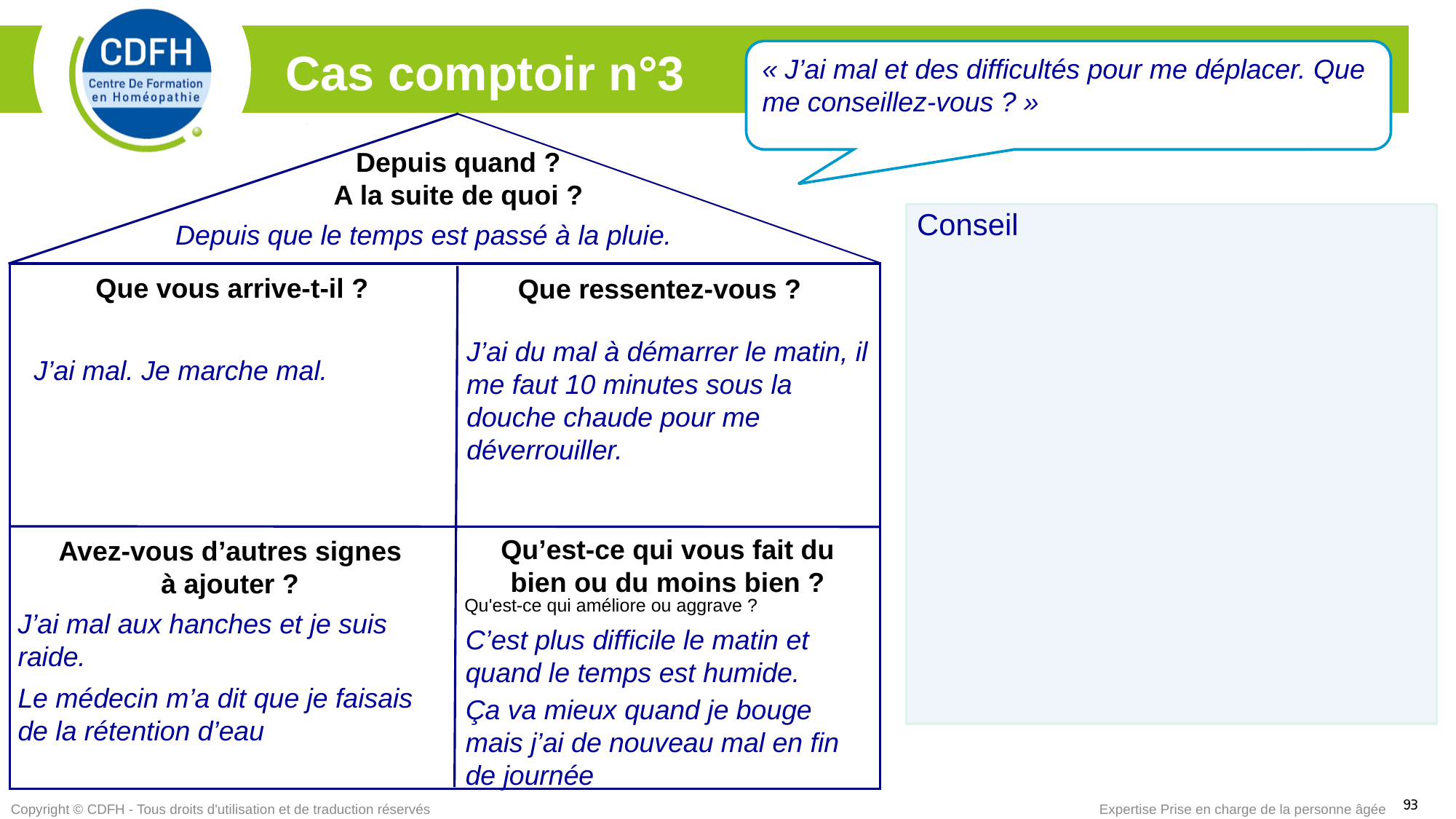

« J’ai mal et des difficultés pour me déplacer. Que me conseillez-vous ? »
Cas comptoir n°3

Depuis quand ?
A la suite de quoi ?
Que vous arrive-t-il ?
Que ressentez-vous ?
Qu’est-ce qui vous fait du bien ou du moins bien ?
Avez-vous d’autres signes
à ajouter ?
Conseil

Depuis que le temps est passé à la pluie.
J’ai du mal à démarrer le matin, il me faut 10 minutes sous la douche chaude pour me déverrouiller.

J’ai mal. Je marche mal.
Qu'est-ce qui améliore ou aggrave ?
J’ai mal aux hanches et je suis raide.
Le médecin m’a dit que je faisais de la rétention d’eau
C’est plus difficile le matin et quand le temps est humide.
Ça va mieux quand je bouge mais j’ai de nouveau mal en fin de journée